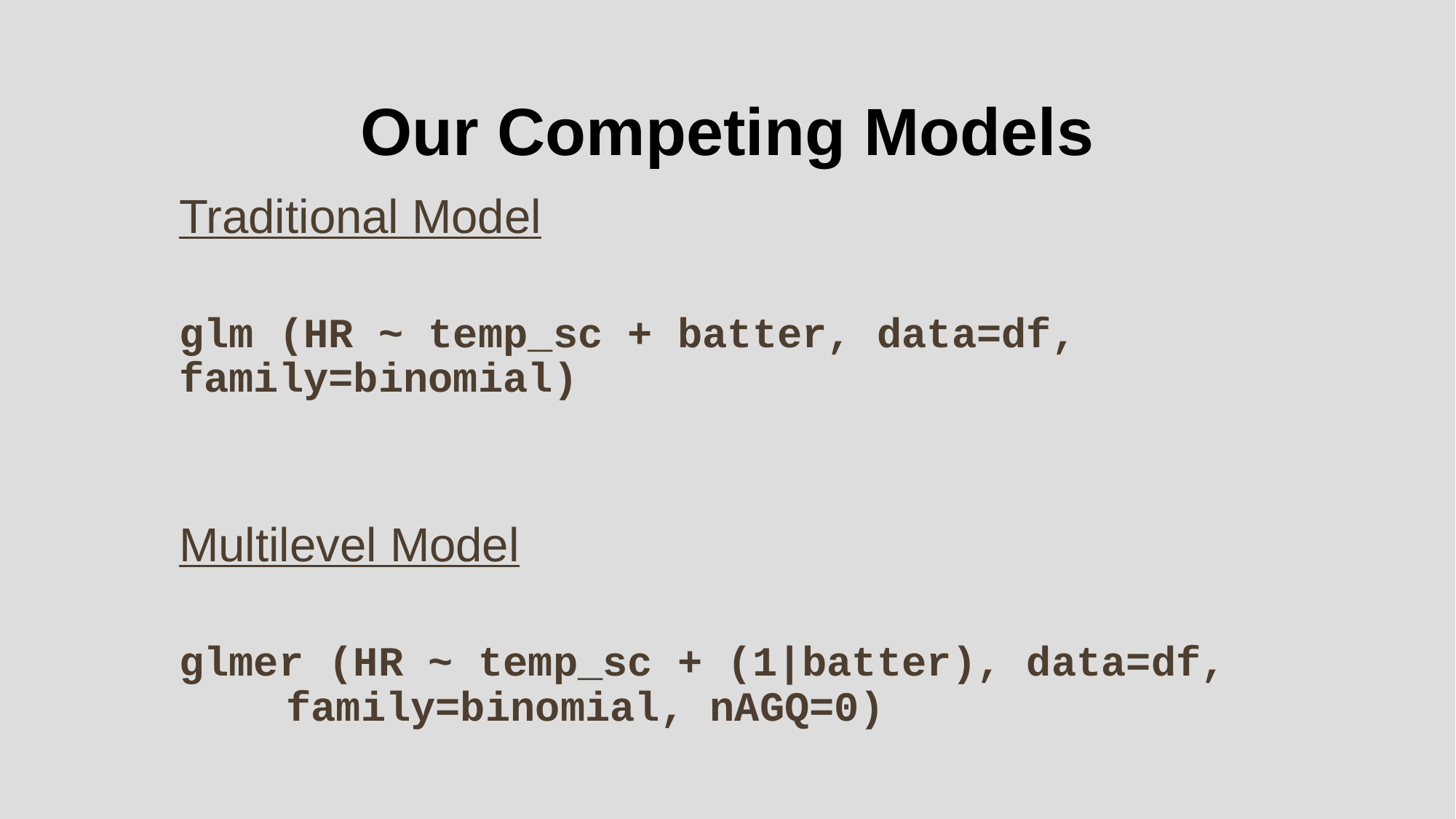

# Our Competing Models
Traditional Model

glm (HR ~ temp_sc + batter, data=df, family=binomial)

Multilevel Model

glmer (HR ~ temp_sc + (1|batter), data=df,   	family=binomial, nAGQ=0)